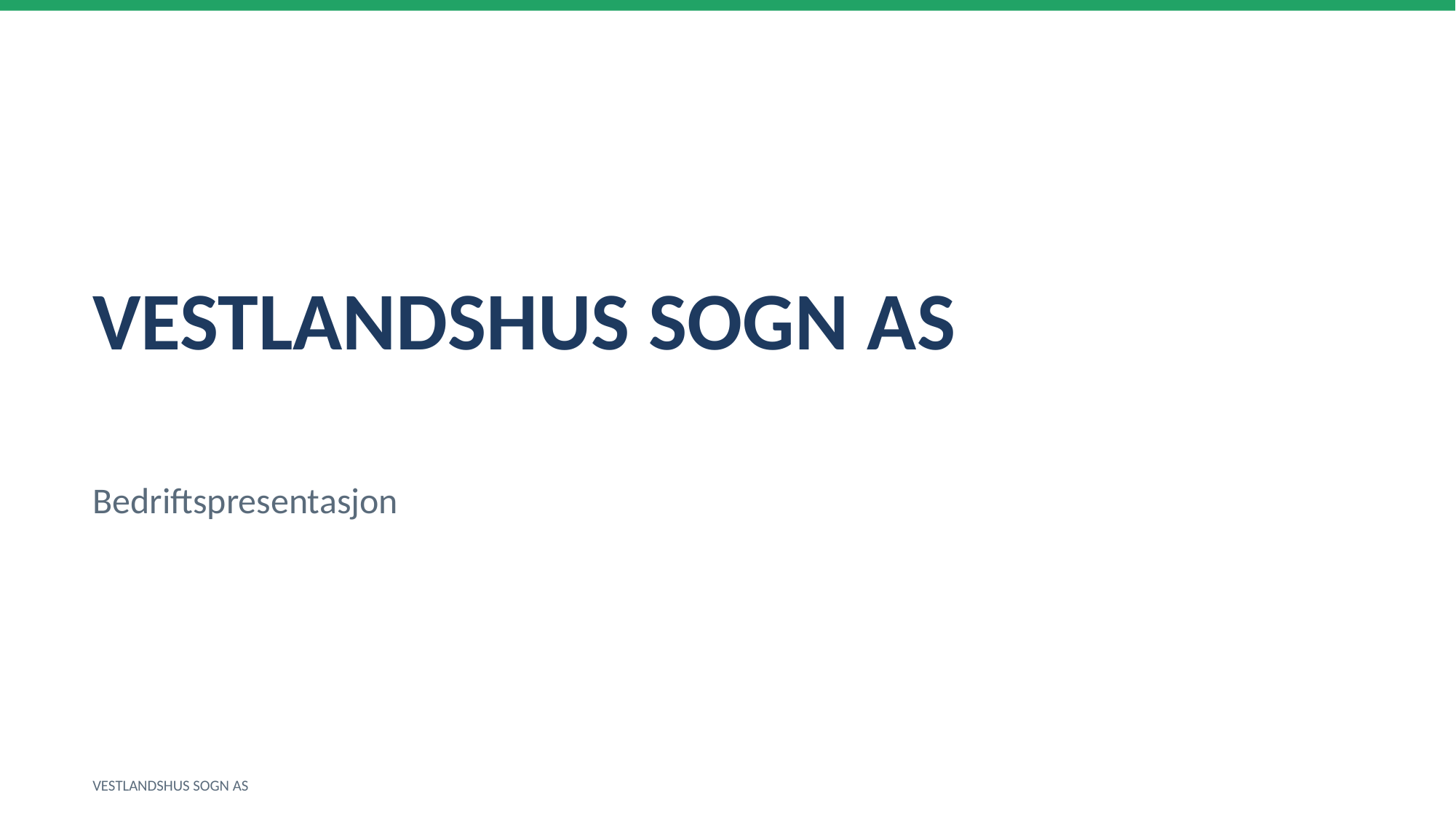

VESTLANDSHUS SOGN AS
Bedriftspresentasjon
VESTLANDSHUS SOGN AS